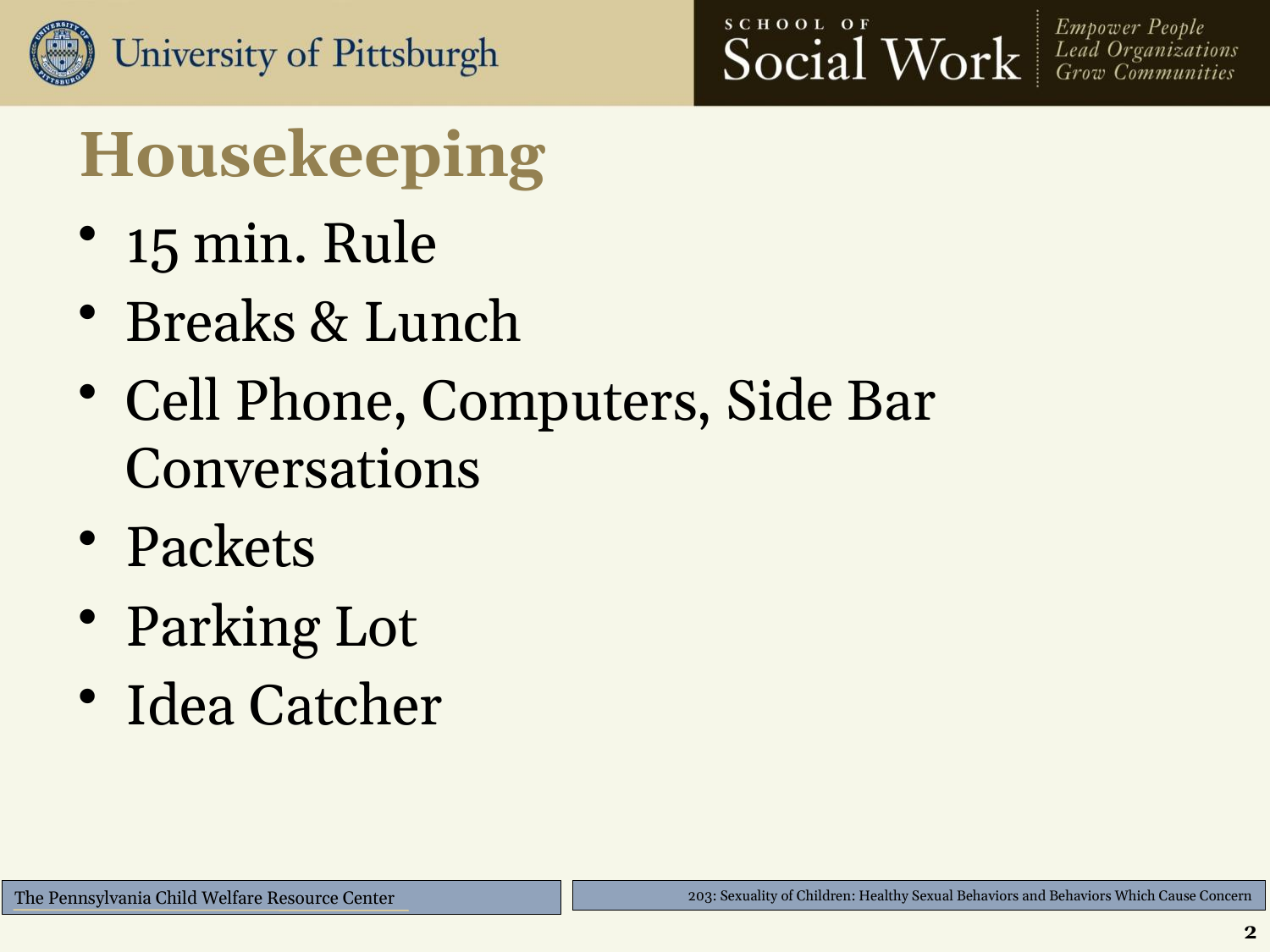

# Housekeeping
15 min. Rule
Breaks & Lunch
Cell Phone, Computers, Side Bar Conversations
Packets
Parking Lot
Idea Catcher

2